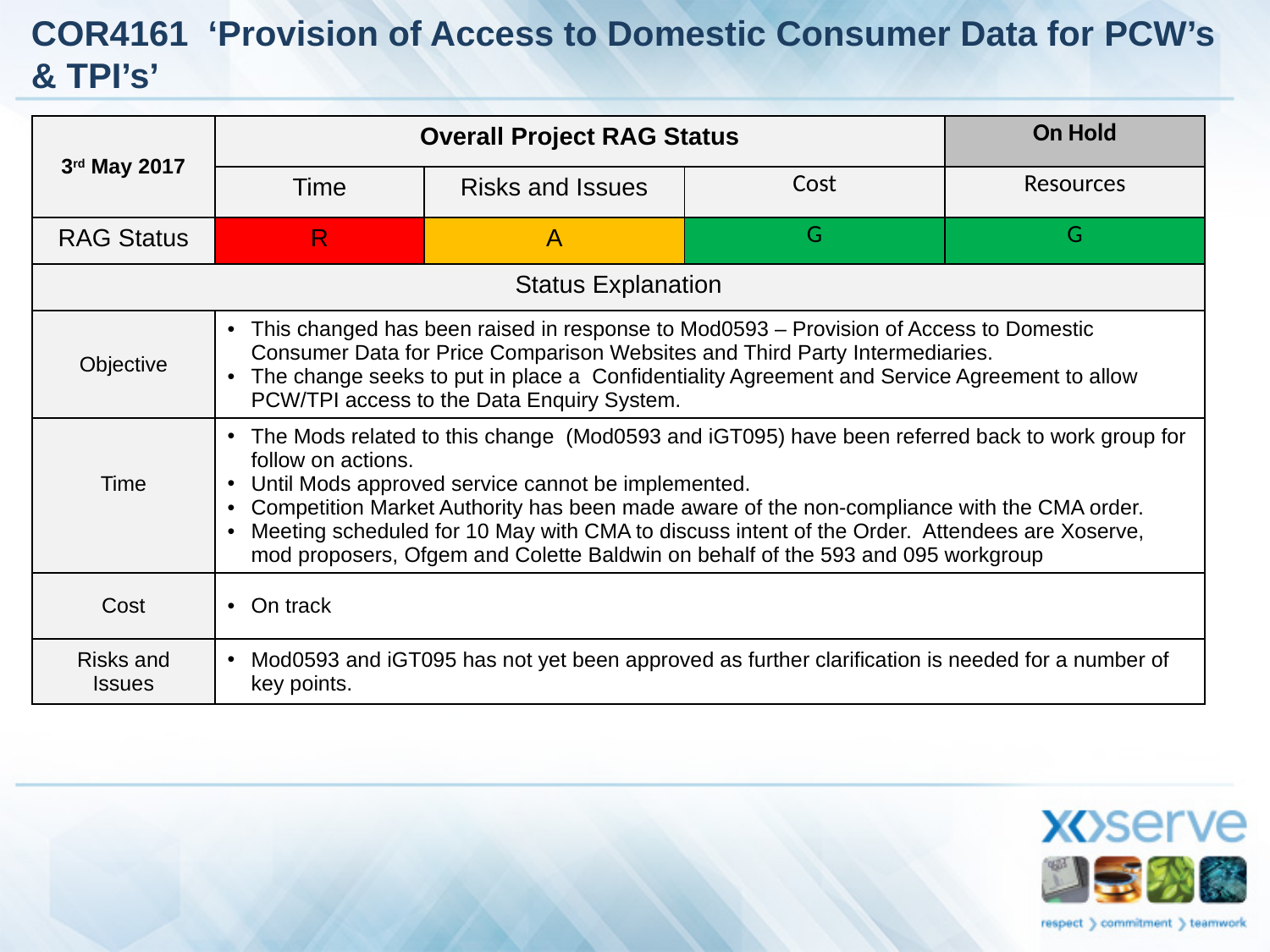

# COR4161  ‘Provision of Access to Domestic Consumer Data for PCW’s & TPI’s’
| 3rd May 2017 | Overall Project RAG Status |  |  | On Hold |
| --- | --- | --- | --- | --- |
|  | Time | Risks and Issues | Cost | Resources |
| RAG Status | R | A | G | G |
| Status Explanation |  |  |  |  |
| Objective | This changed has been raised in response to Mod0593 – Provision of Access to Domestic Consumer Data for Price Comparison Websites and Third Party Intermediaries. The change seeks to put in place a Confidentiality Agreement and Service Agreement to allow PCW/TPI access to the Data Enquiry System. |  |  |  |
| Time | The Mods related to this change (Mod0593 and iGT095) have been referred back to work group for follow on actions. Until Mods approved service cannot be implemented. Competition Market Authority has been made aware of the non-compliance with the CMA order. Meeting scheduled for 10 May with CMA to discuss intent of the Order. Attendees are Xoserve, mod proposers, Ofgem and Colette Baldwin on behalf of the 593 and 095 workgroup |  |  |  |
| Cost | On track |  |  |  |
| Risks and Issues | Mod0593 and iGT095 has not yet been approved as further clarification is needed for a number of key points. |  |  |  |